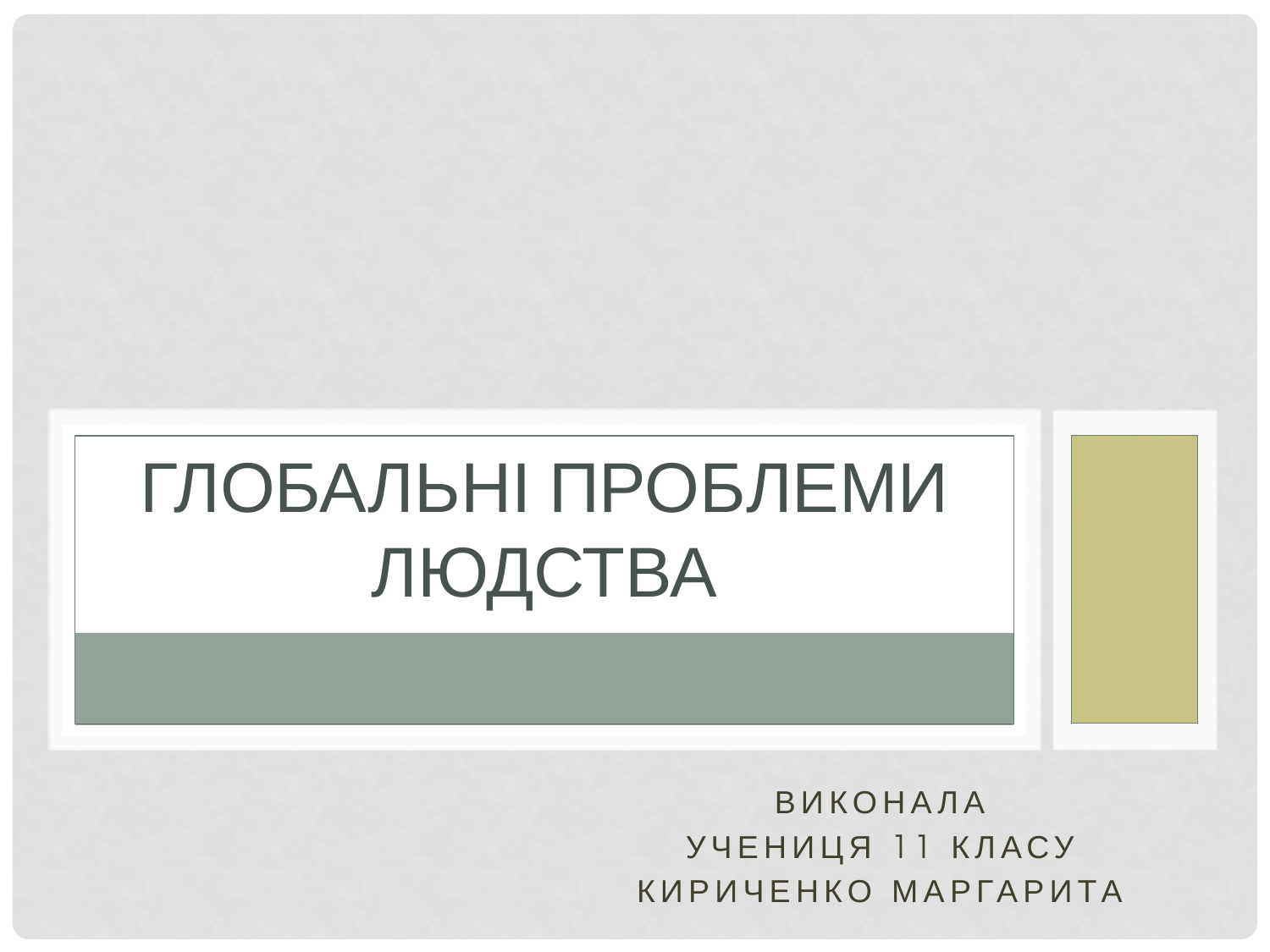

# Глобальні проблеми людства
Виконала
Учениця 11 класу
Кириченко маргарита